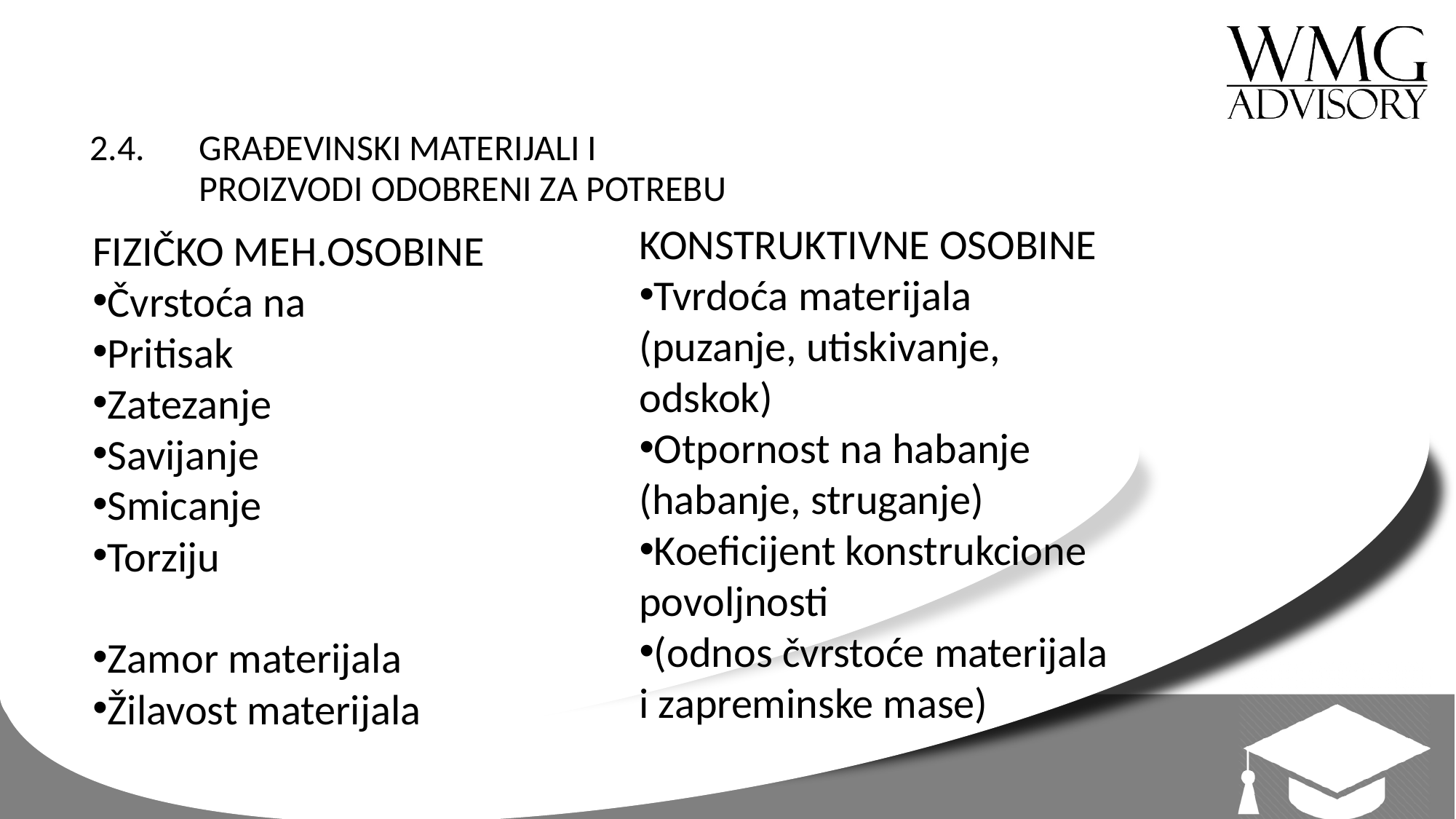

# 2.4.	GRAĐEVINSKI MATERIJALI I PROIZVODI ODOBRENI ZA POTREBU
KONSTRUKTIVNE OSOBINE
Tvrdoća materijala (puzanje, utiskivanje, odskok)
Otpornost na habanje (habanje, struganje)
Koeficijent konstrukcione povoljnosti
(odnos čvrstoće materijala i zapreminske mase)

FIZIČKO MEH.OSOBINE
Čvrstoća na
Pritisak
Zatezanje
Savijanje
Smicanje
Torziju

Zamor materijala
Žilavost materijala